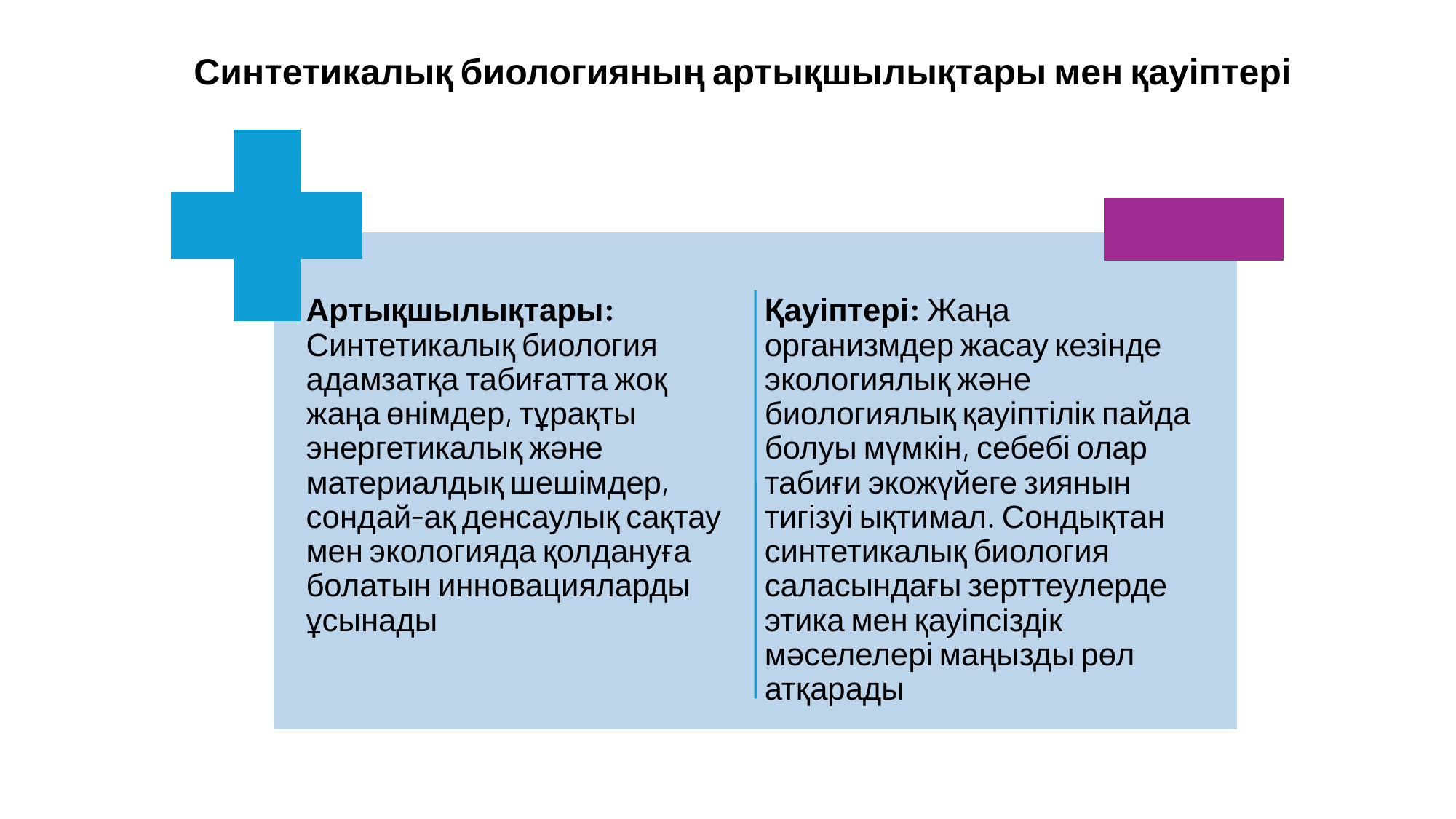

Синтетикалық биологияның артықшылықтары мен қауіптері
Артықшылықтары: Синтетикалық биология адамзатқа табиғатта жоқ жаңа өнімдер, тұрақты энергетикалық және материалдық шешімдер, сондай-ақ денсаулық сақтау мен экологияда қолдануға болатын инновацияларды ұсынады
Қауіптері: Жаңа организмдер жасау кезінде экологиялық және биологиялық қауіптілік пайда болуы мүмкін, себебі олар табиғи экожүйеге зиянын тигізуі ықтимал. Сондықтан синтетикалық биология саласындағы зерттеулерде этика мен қауіпсіздік мәселелері маңызды рөл атқарады